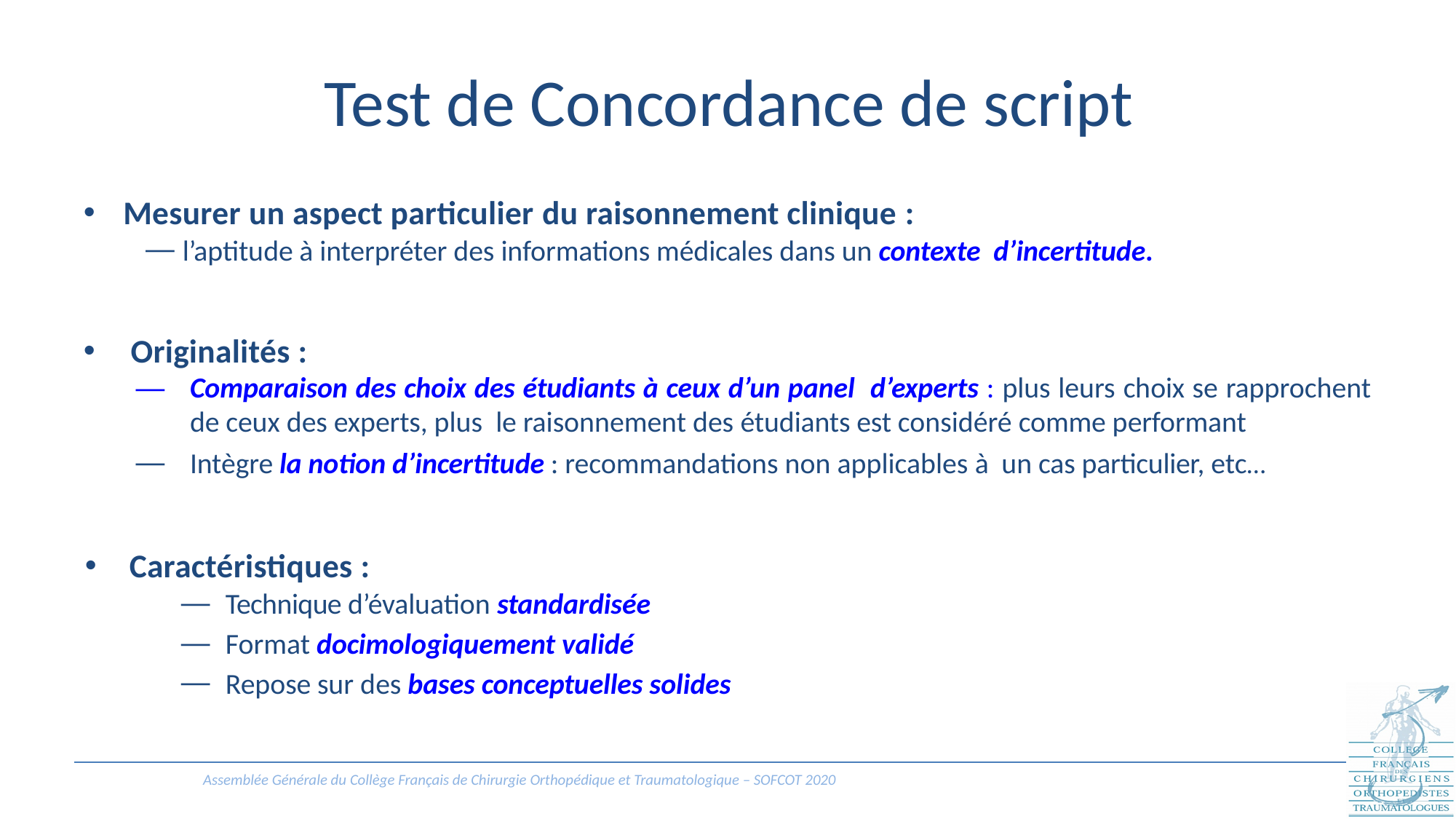

# Test de Concordance de script
Mesurer un aspect particulier du raisonnement clinique :
l’aptitude à interpréter des informations médicales dans un contexte  d’incertitude.

Originalités :
Comparaison des choix des étudiants à ceux d’un panel  d’experts : plus leurs choix se rapprochent de ceux des experts, plus  le raisonnement des étudiants est considéré comme performant
Intègre la notion d’incertitude : recommandations non applicables à  un cas particulier, etc…

Caractéristiques :
Technique d’évaluation standardisée
Format docimologiquement validé
Repose sur des bases conceptuelles solides